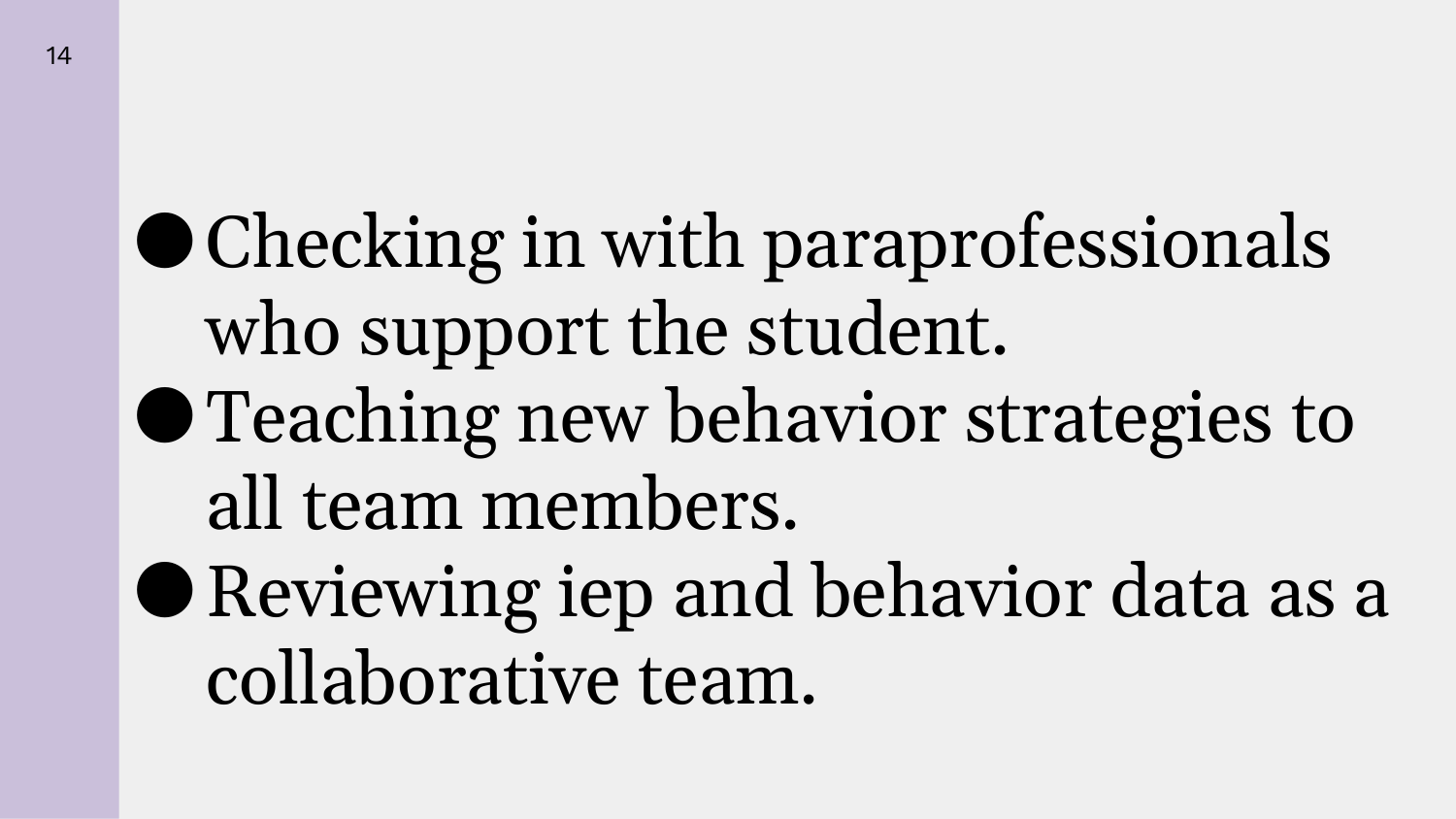

# Checking in with paraprofessionals who support the student.
Teaching new behavior strategies to all team members.
Reviewing iep and behavior data as a collaborative team.
14